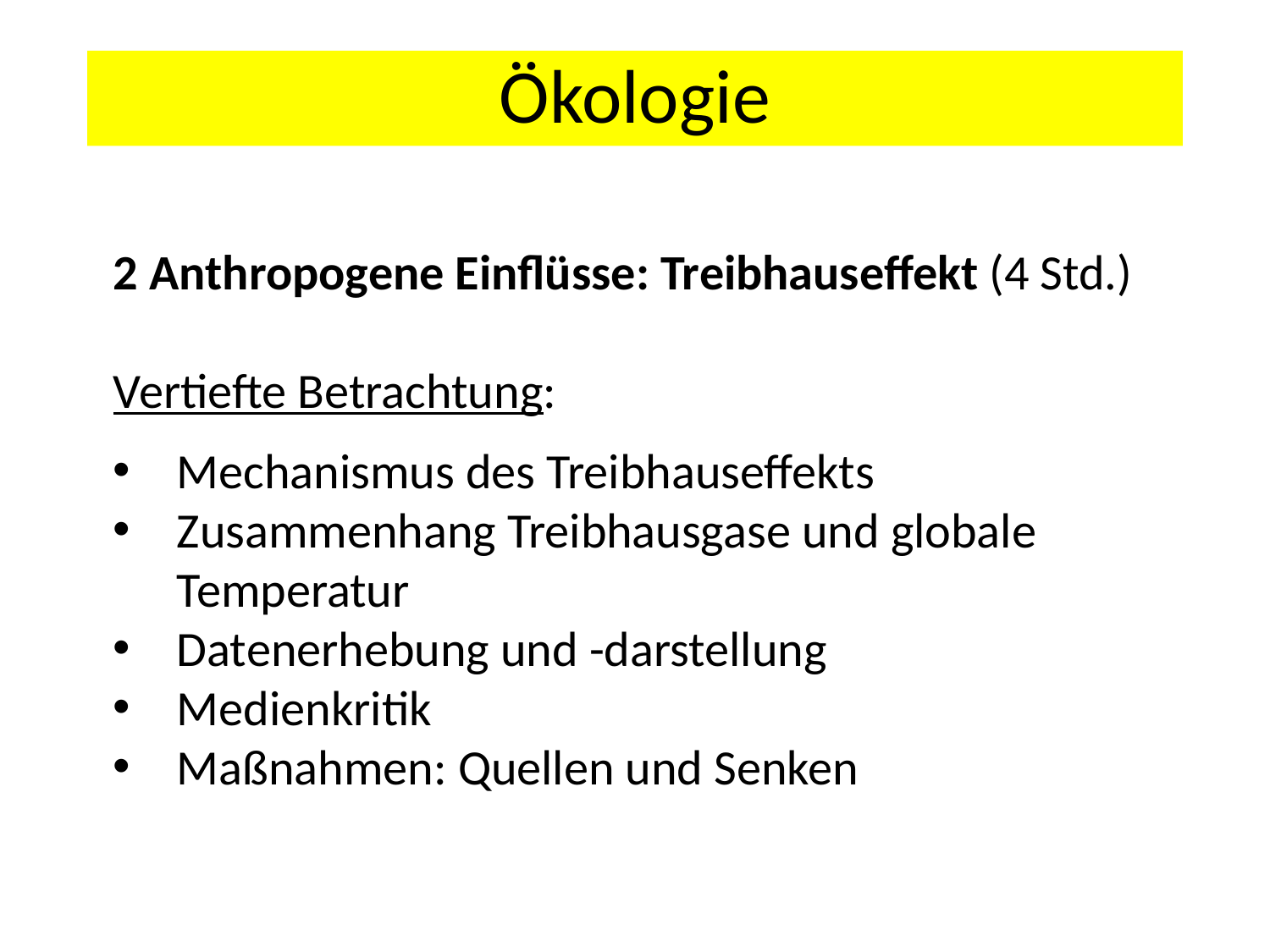

# Ökologie
2 Anthropogene Einflüsse: Treibhauseffekt (4 Std.)

Vertiefte Betrachtung:
Mechanismus des Treibhauseffekts
Zusammenhang Treibhausgase und globale Temperatur
Datenerhebung und -darstellung
Medienkritik
Maßnahmen: Quellen und Senken